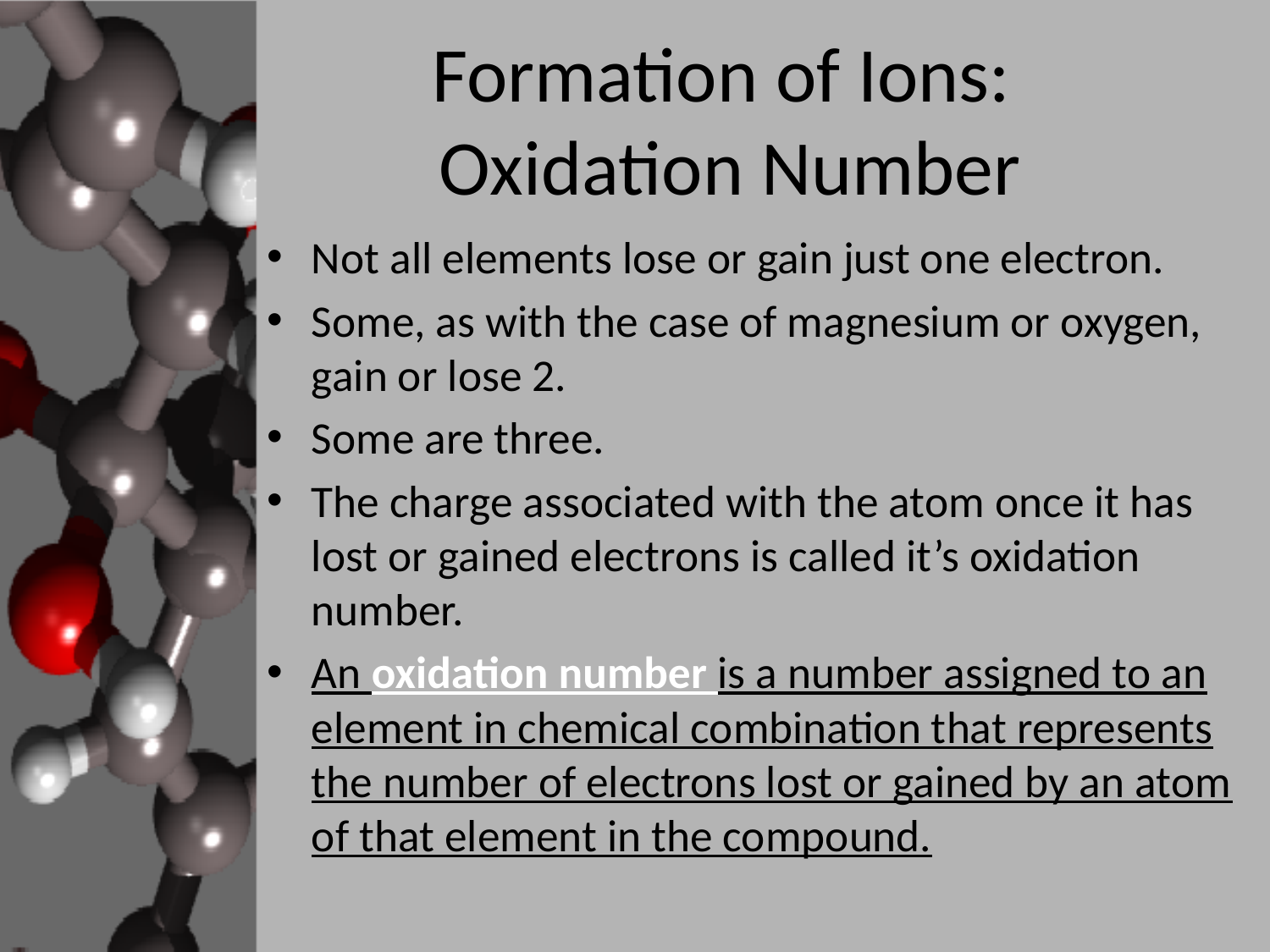

# Formation of Ions: Oxidation Number
Not all elements lose or gain just one electron.
Some, as with the case of magnesium or oxygen, gain or lose 2.
Some are three.
The charge associated with the atom once it has lost or gained electrons is called it’s oxidation number.
An oxidation number is a number assigned to an element in chemical combination that represents the number of electrons lost or gained by an atom of that element in the compound.